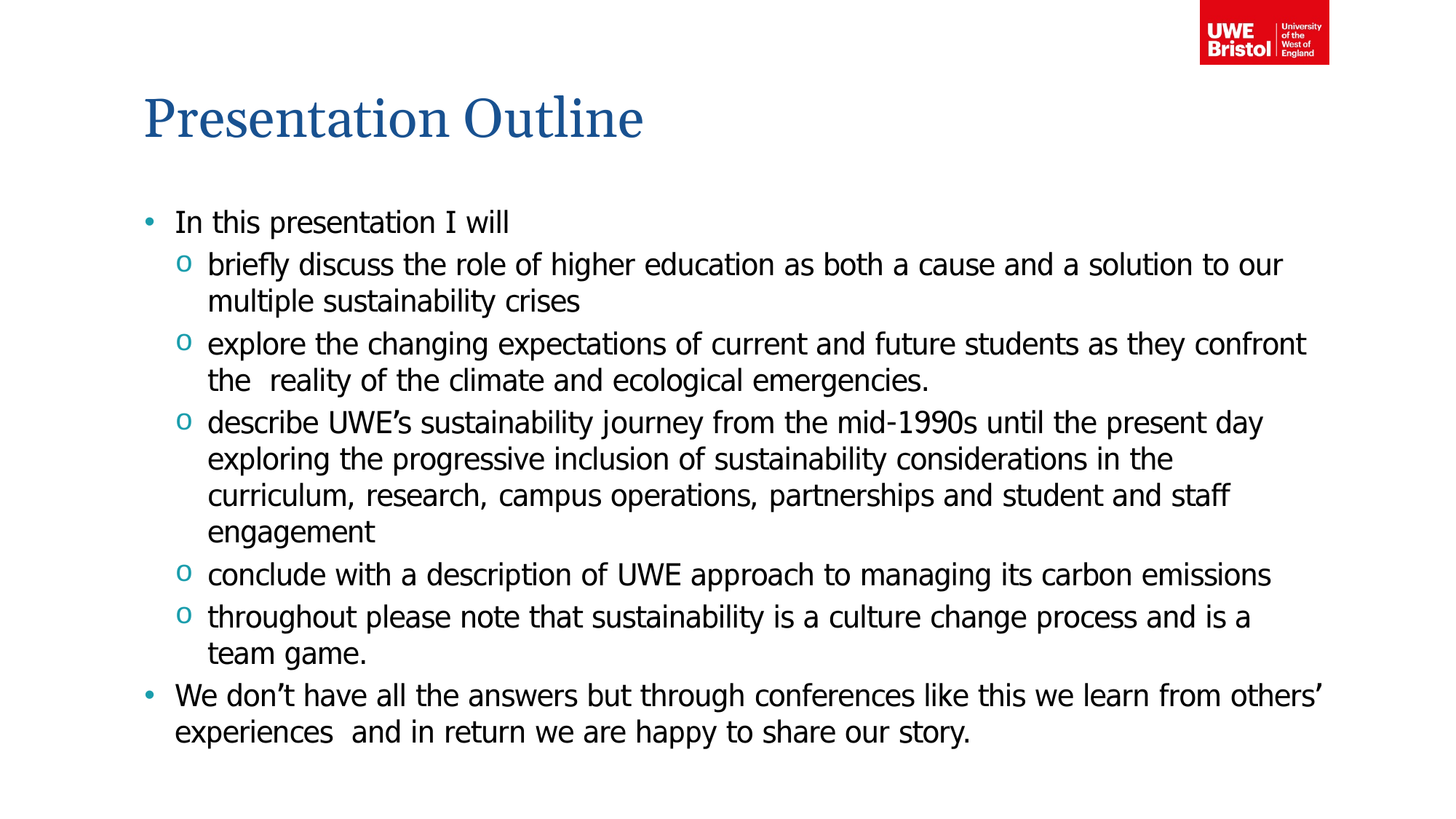

# Presentation Outline
In this presentation I will
briefly discuss the role of higher education as both a cause and a solution to our multiple sustainability crises
explore the changing expectations of current and future students as they confront the  reality of the climate and ecological emergencies.
describe UWE’s sustainability journey from the mid-1990s until the present day exploring the progressive inclusion of sustainability considerations in the curriculum, research, campus operations, partnerships and student and staff engagement
conclude with a description of UWE approach to managing its carbon emissions
throughout please note that sustainability is a culture change process and is a team game.
We don’t have all the answers but through conferences like this we learn from others’ experiences  and in return we are happy to share our story.